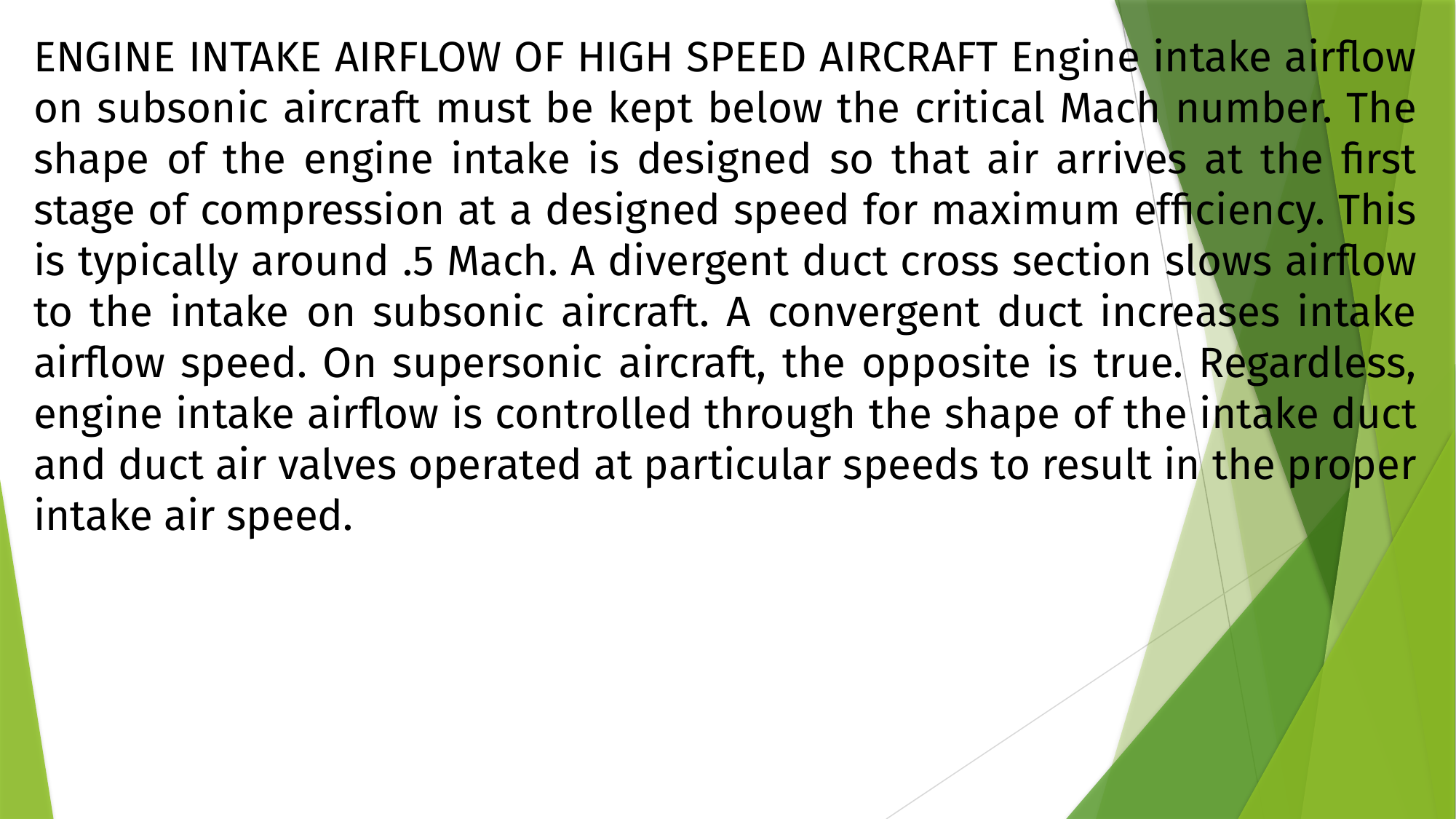

ENGINE INTAKE AIRFLOW OF HIGH SPEED AIRCRAFT Engine intake airflow on subsonic aircraft must be kept below the critical Mach number. The shape of the engine intake is designed so that air arrives at the first stage of compression at a designed speed for maximum efficiency. This is typically around .5 Mach. A divergent duct cross section slows airflow to the intake on subsonic aircraft. A convergent duct increases intake airflow speed. On supersonic aircraft, the opposite is true. Regardless, engine intake airflow is controlled through the shape of the intake duct and duct air valves operated at particular speeds to result in the proper intake air speed.